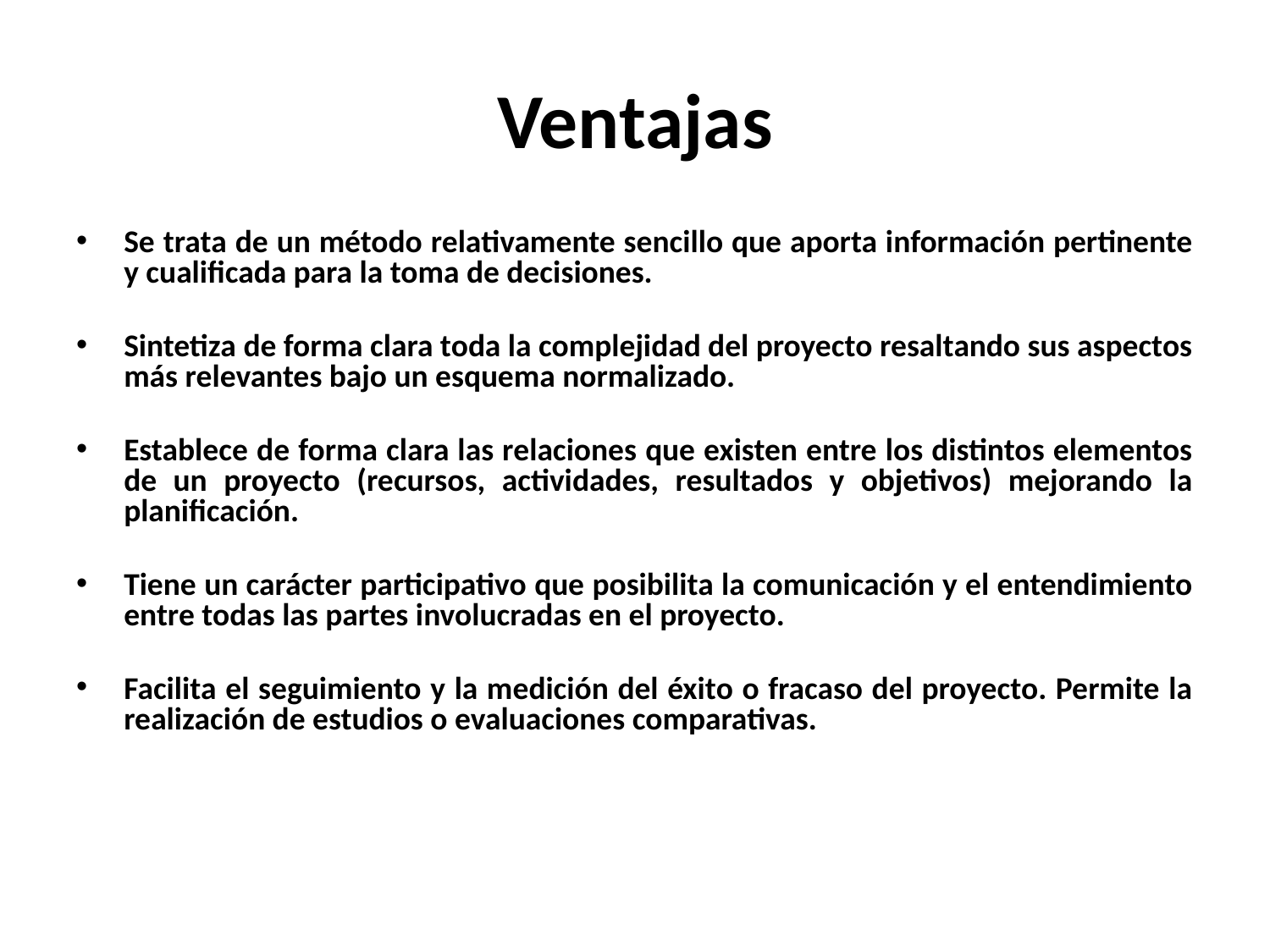

# Ventajas
Se trata de un método relativamente sencillo que aporta información pertinente y cualificada para la toma de decisiones.

Sintetiza de forma clara toda la complejidad del proyecto resaltando sus aspectos más relevantes bajo un esquema normalizado.

Establece de forma clara las relaciones que existen entre los distintos elementos de un proyecto (recursos, actividades, resultados y objetivos) mejorando la planificación.

Tiene un carácter participativo que posibilita la comunicación y el entendimiento entre todas las partes involucradas en el proyecto.

Facilita el seguimiento y la medición del éxito o fracaso del proyecto. Permite la realización de estudios o evaluaciones comparativas.